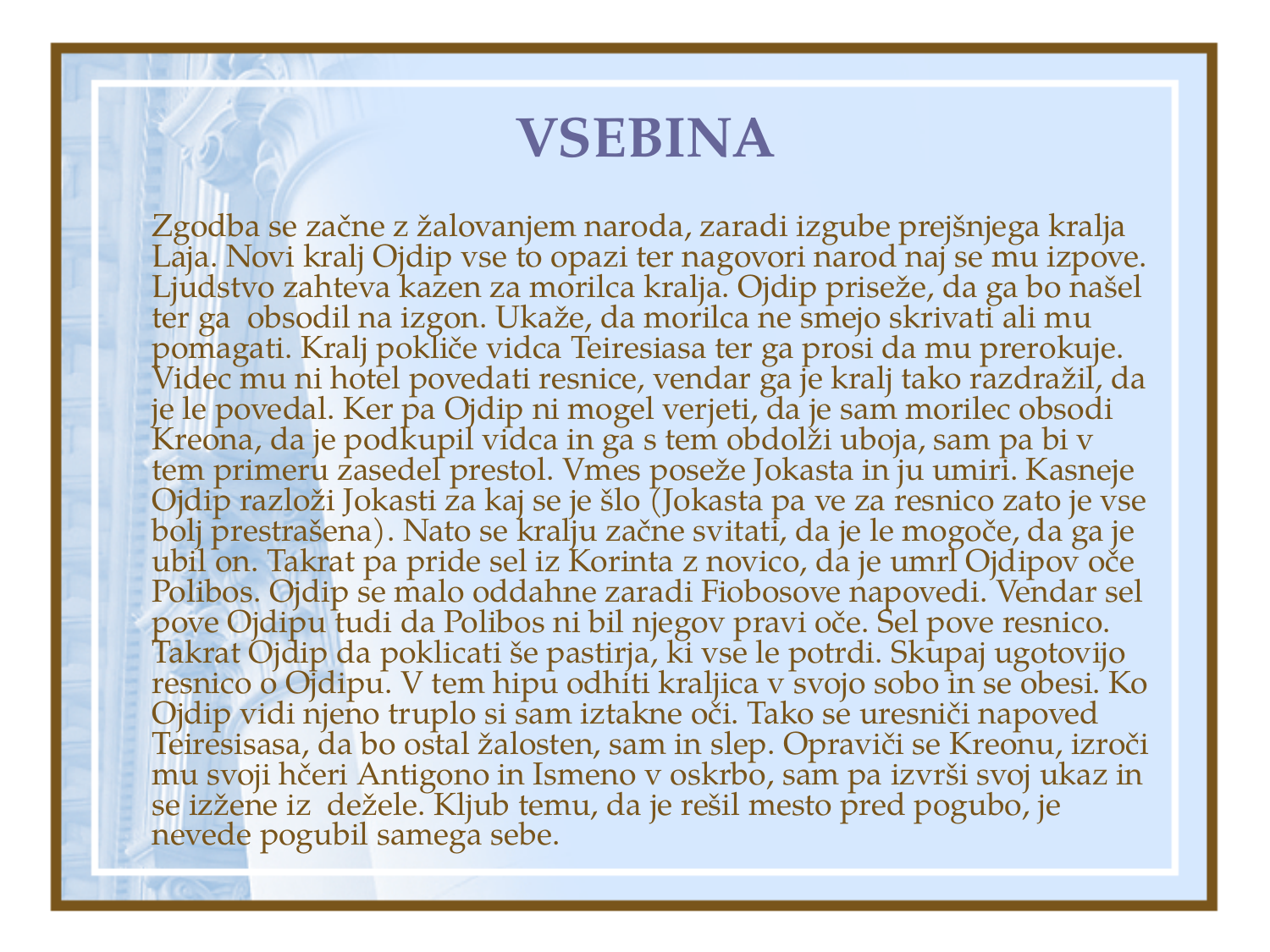

# VSEBINA
Zgodba se začne z žalovanjem naroda, zaradi izgube prejšnjega kralja Laja. Novi kralj Ojdip vse to opazi ter nagovori narod naj se mu izpove. Ljudstvo zahteva kazen za morilca kralja. Ojdip priseže, da ga bo našel ter ga  obsodil na izgon. Ukaže, da morilca ne smejo skrivati ali mu pomagati. Kralj pokliče vidca Teiresiasa ter ga prosi da mu prerokuje. Videc mu ni hotel povedati resnice, vendar ga je kralj tako razdražil, da je le povedal. Ker pa Ojdip ni mogel verjeti, da je sam morilec obsodi Kreona, da je podkupil vidca in ga s tem obdolži uboja, sam pa bi v tem primeru zasedel prestol. Vmes poseže Jokasta in ju umiri. Kasneje Ojdip razloži Jokasti za kaj se je šlo (Jokasta pa ve za resnico zato je vse bolj prestrašena). Nato se kralju začne svitati, da je le mogoče, da ga je ubil on. Takrat pa pride sel iz Korinta z novico, da je umrl Ojdipov oče Polibos. Ojdip se malo oddahne zaradi Fiobosove napovedi. Vendar sel pove Ojdipu tudi da Polibos ni bil njegov pravi oče. Sel pove resnico. Takrat Ojdip da poklicati še pastirja, ki vse le potrdi. Skupaj ugotovijo resnico o Ojdipu. V tem hipu odhiti kraljica v svojo sobo in se obesi. Ko Ojdip vidi njeno truplo si sam iztakne oči. Tako se uresniči napoved Teiresisasa, da bo ostal žalosten, sam in slep. Opraviči se Kreonu, izroči mu svoji hčeri Antigono in Ismeno v oskrbo, sam pa izvrši svoj ukaz in se izžene iz  dežele. Kljub temu, da je rešil mesto pred pogubo, je nevede pogubil samega sebe.